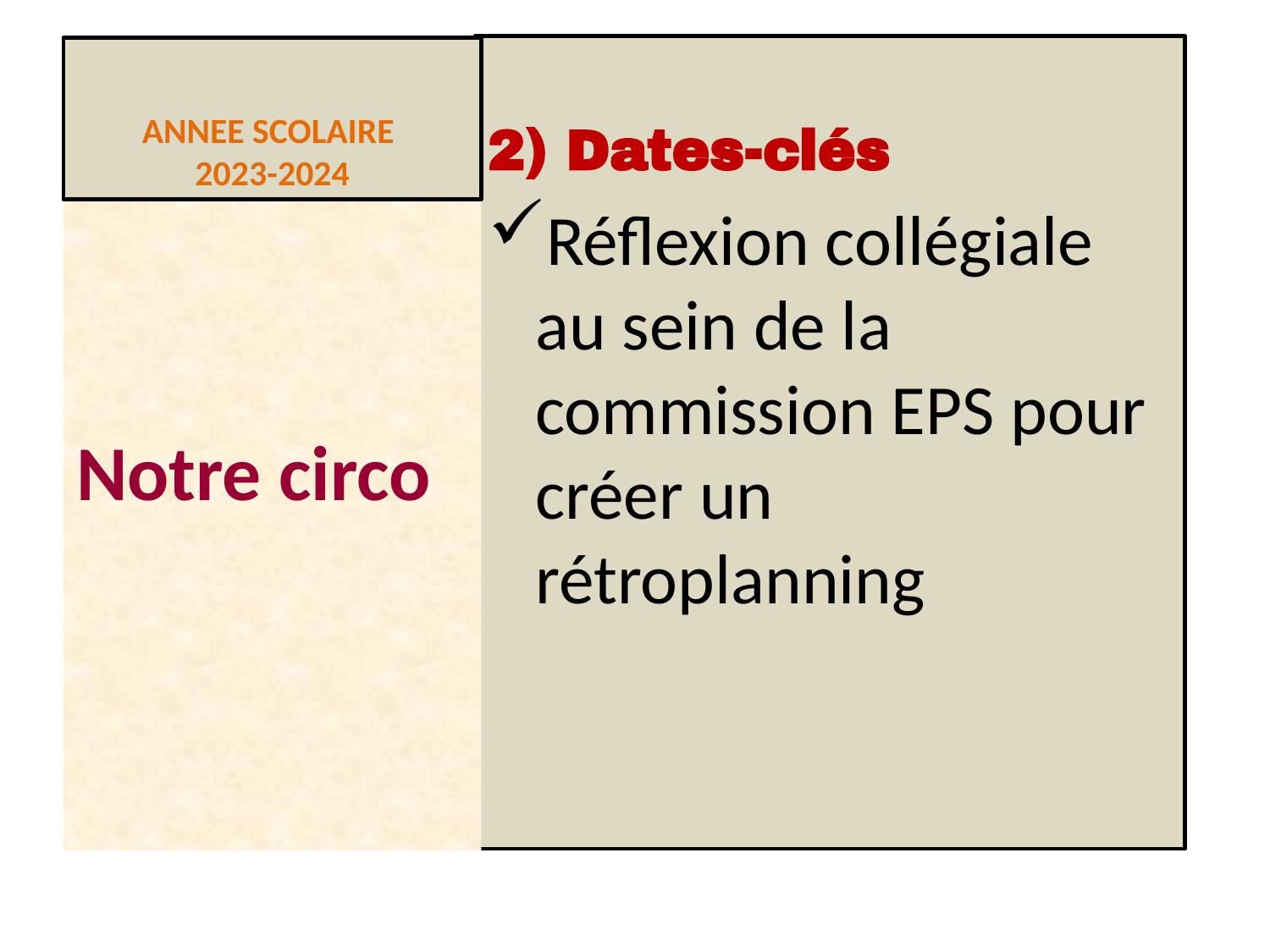

2) Dates-clés
Réflexion collégiale au sein de la commission EPS pour créer un rétroplanning

# ANNEE SCOLAIRE 2023-2024

Notre circo